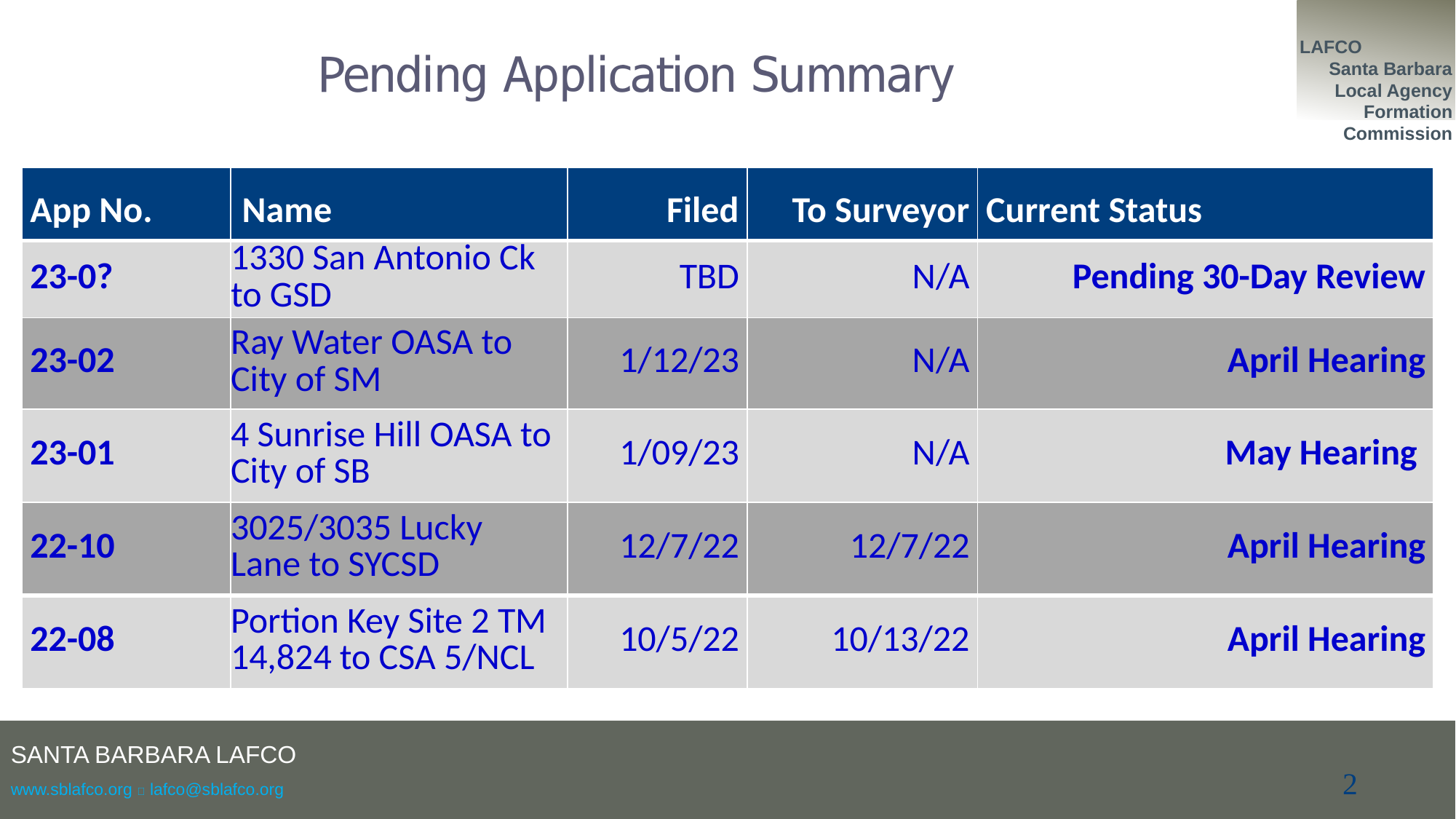

Pending Application Summary
| App No. | Name | Filed | To Surveyor | Current Status |
| --- | --- | --- | --- | --- |
| 23-0? | 1330 San Antonio Ck to GSD | TBD | N/A | Pending 30-Day Review |
| 23-02 | Ray Water OASA to City of SM | 1/12/23 | N/A | April Hearing |
| 23-01 | 4 Sunrise Hill OASA to City of SB | 1/09/23 | N/A | May Hearing |
| 22-10 | 3025/3035 Lucky Lane to SYCSD | 12/7/22 | 12/7/22 | April Hearing |
| 22-08 | Portion Key Site 2 TM 14,824 to CSA 5/NCL | 10/5/22 | 10/13/22 | April Hearing |
2